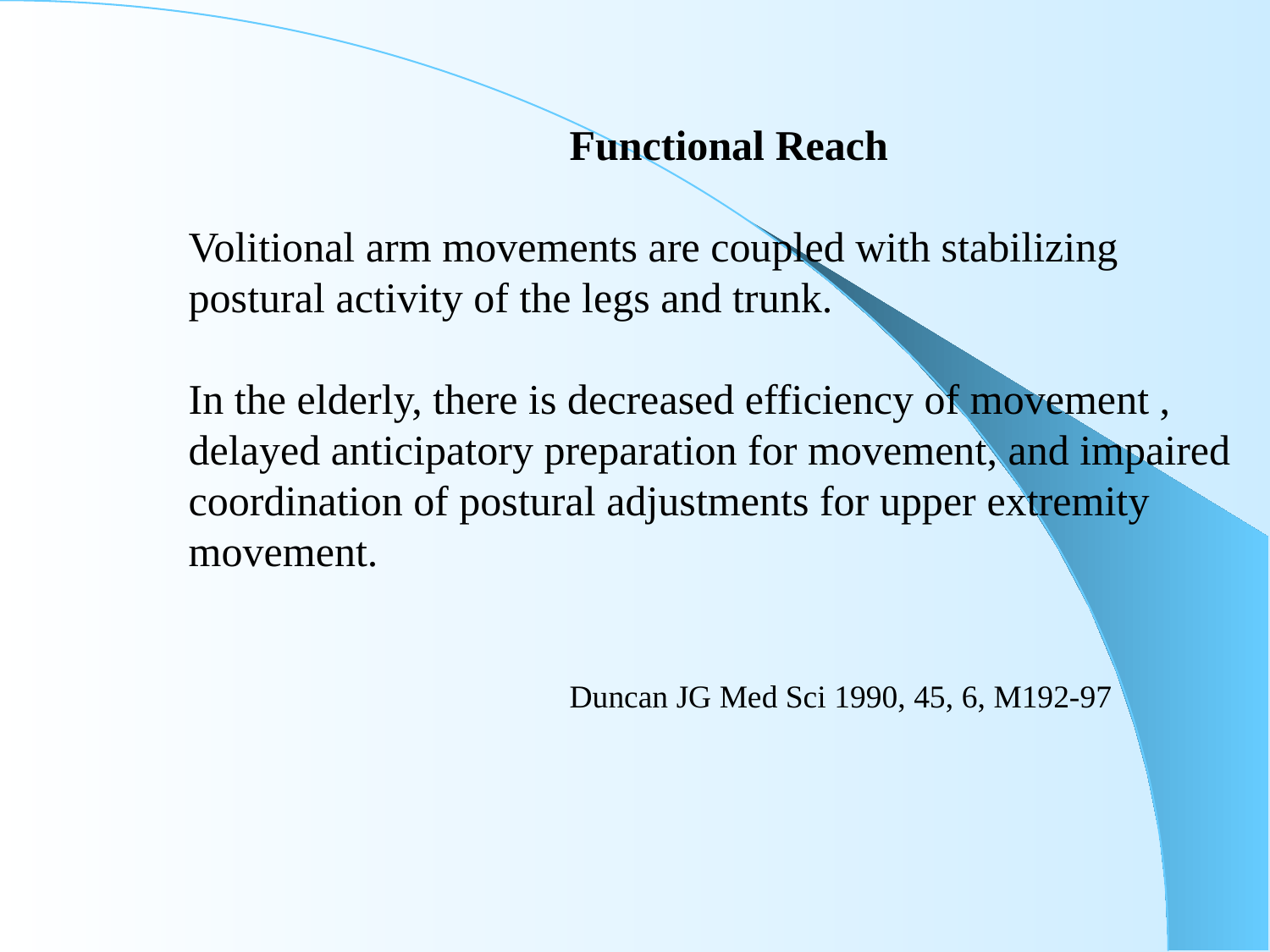

Functional Reach

Volitional arm movements are coupled with stabilizing
postural activity of the legs and trunk.

In the elderly, there is decreased efficiency of movement ,
delayed anticipatory preparation for movement, and impaired
coordination of postural adjustments for upper extremity
movement.

			Duncan JG Med Sci 1990, 45, 6, M192-97